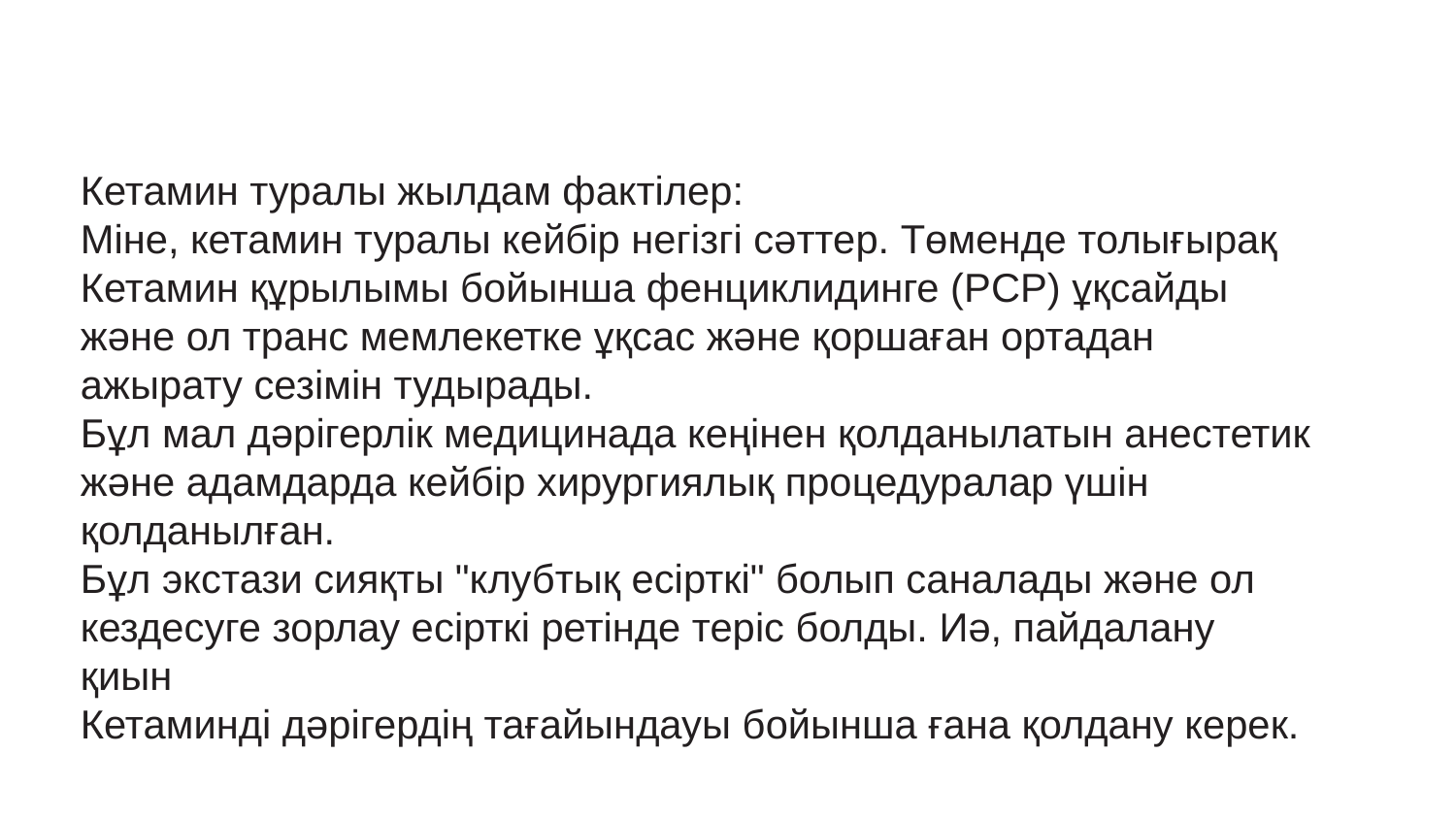

# Кетамин туралы жылдам фактілер:
Міне, кетамин туралы кейбір негізгі сәттер. Төменде толығырақ
Кетамин құрылымы бойынша фенциклидинге (PCP) ұқсайды және ол транс мемлекетке ұқсас және қоршаған ортадан ажырату сезімін тудырады.
Бұл мал дәрігерлік медицинада кеңінен қолданылатын анестетик және адамдарда кейбір хирургиялық процедуралар үшін қолданылған.
Бұл экстази сияқты "клубтық есірткі" болып саналады және ол кездесуге зорлау есірткі ретінде теріс болды. Иә, пайдалану қиын
Кетаминді дәрігердің тағайындауы бойынша ғана қолдану керек.